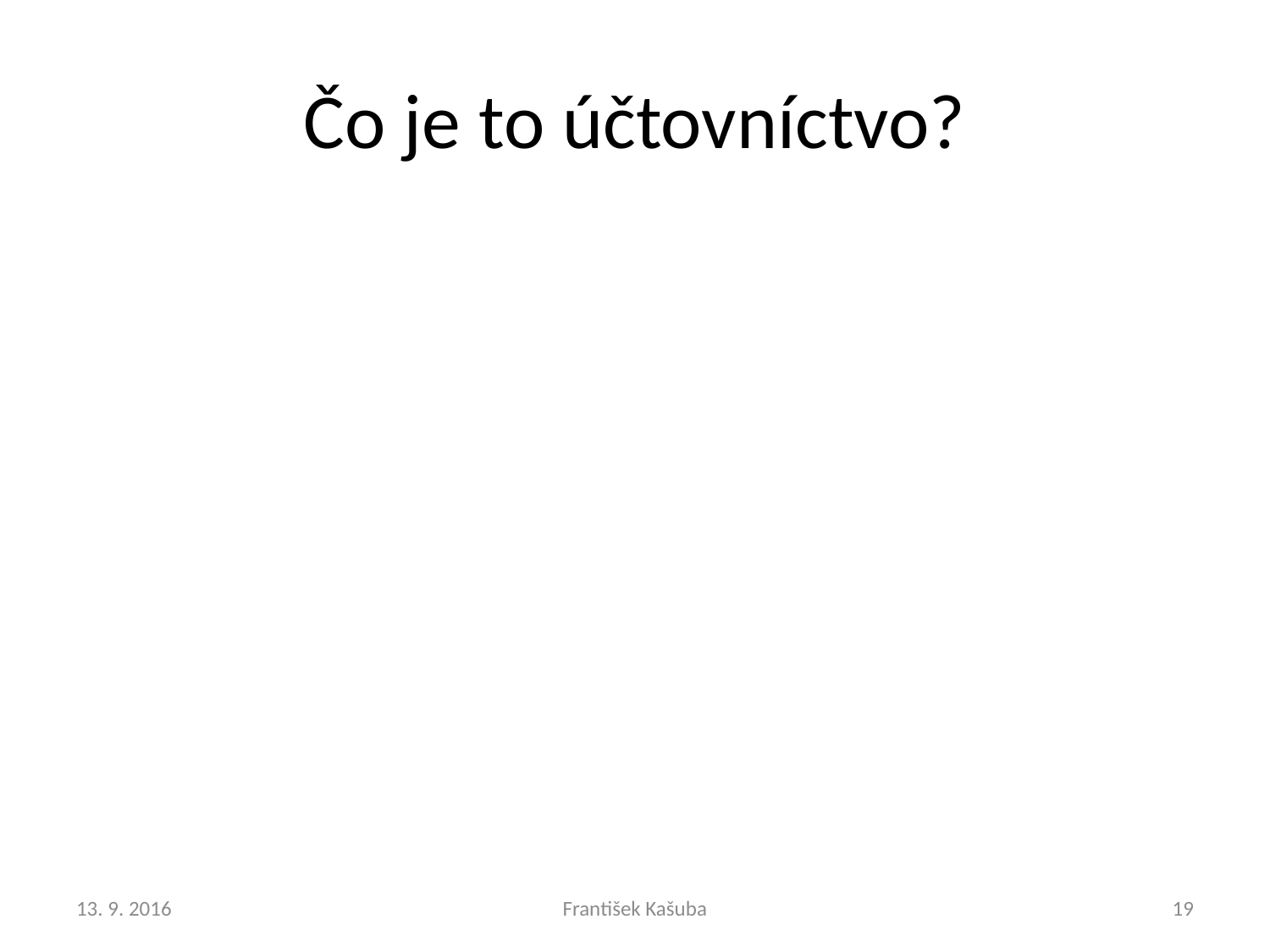

# Čo je to účtovníctvo?

13. 9. 2016
František Kašuba
19